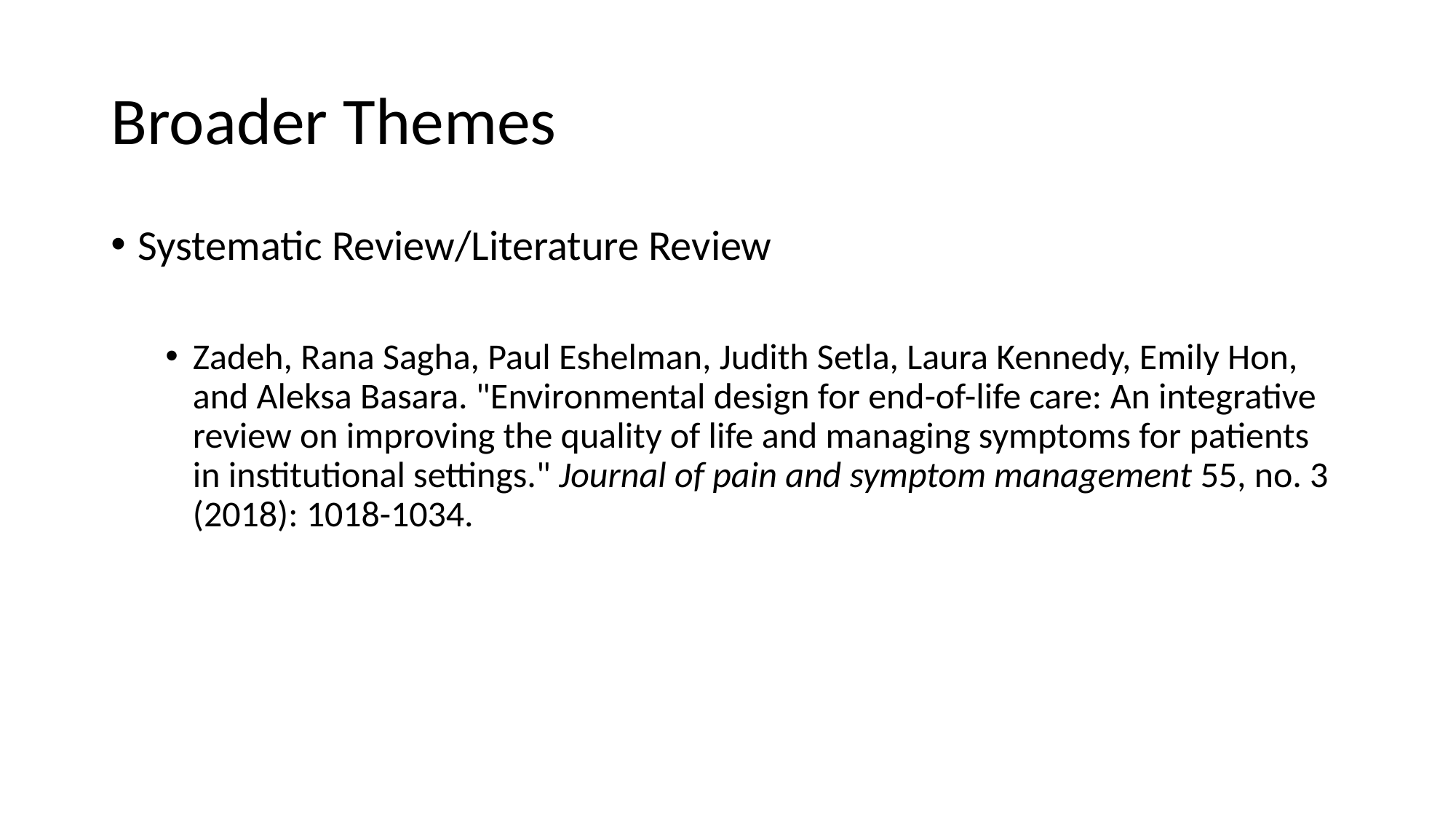

# Broader Themes
Systematic Review/Literature Review

Zadeh, Rana Sagha, Paul Eshelman, Judith Setla, Laura Kennedy, Emily Hon, and Aleksa Basara. "Environmental design for end-of-life care: An integrative review on improving the quality of life and managing symptoms for patients in institutional settings." Journal of pain and symptom management 55, no. 3 (2018): 1018-1034.